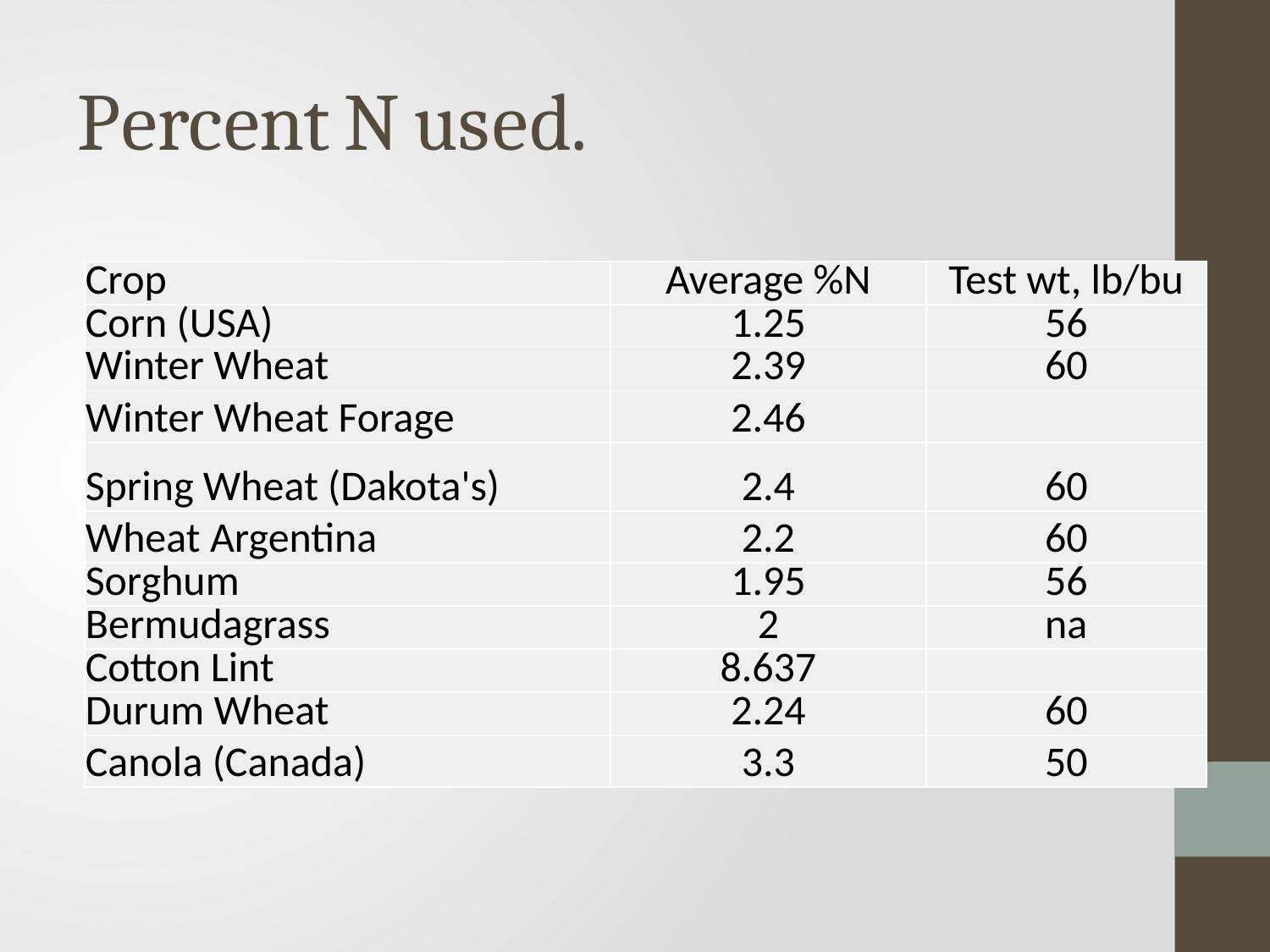

# Percent N used.
| Crop | Average %N | Test wt, lb/bu |
| --- | --- | --- |
| Corn (USA) | 1.25 | 56 |
| Winter Wheat | 2.39 | 60 |
| Winter Wheat Forage | 2.46 |  |
| Spring Wheat (Dakota's) | 2.4 | 60 |
| Wheat Argentina | 2.2 | 60 |
| Sorghum | 1.95 | 56 |
| Bermudagrass | 2 | na |
| Cotton Lint | 8.637 |  |
| Durum Wheat | 2.24 | 60 |
| Canola (Canada) | 3.3 | 50 |